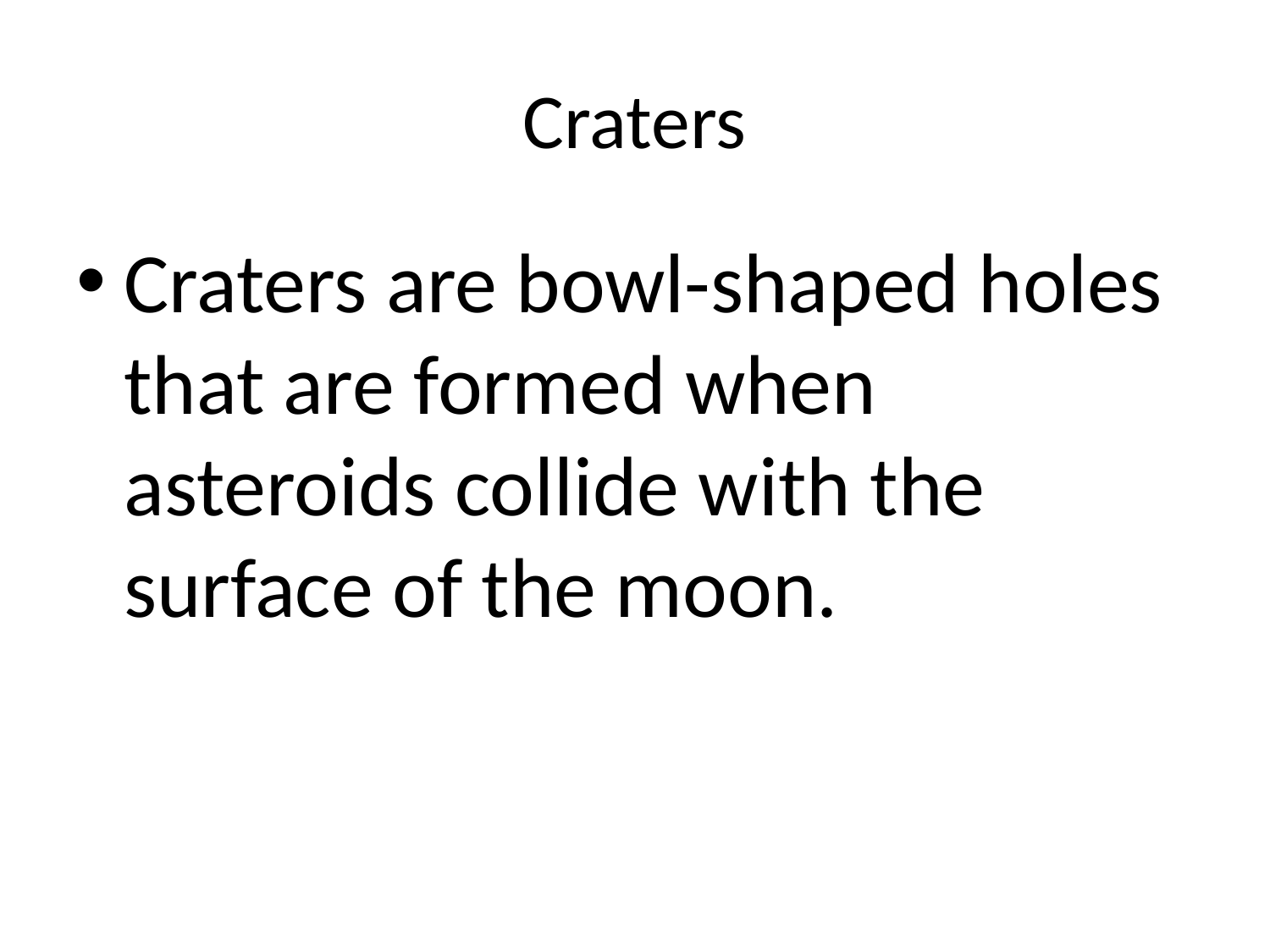

# Craters
Craters are bowl-shaped holes that are formed when asteroids collide with the surface of the moon.